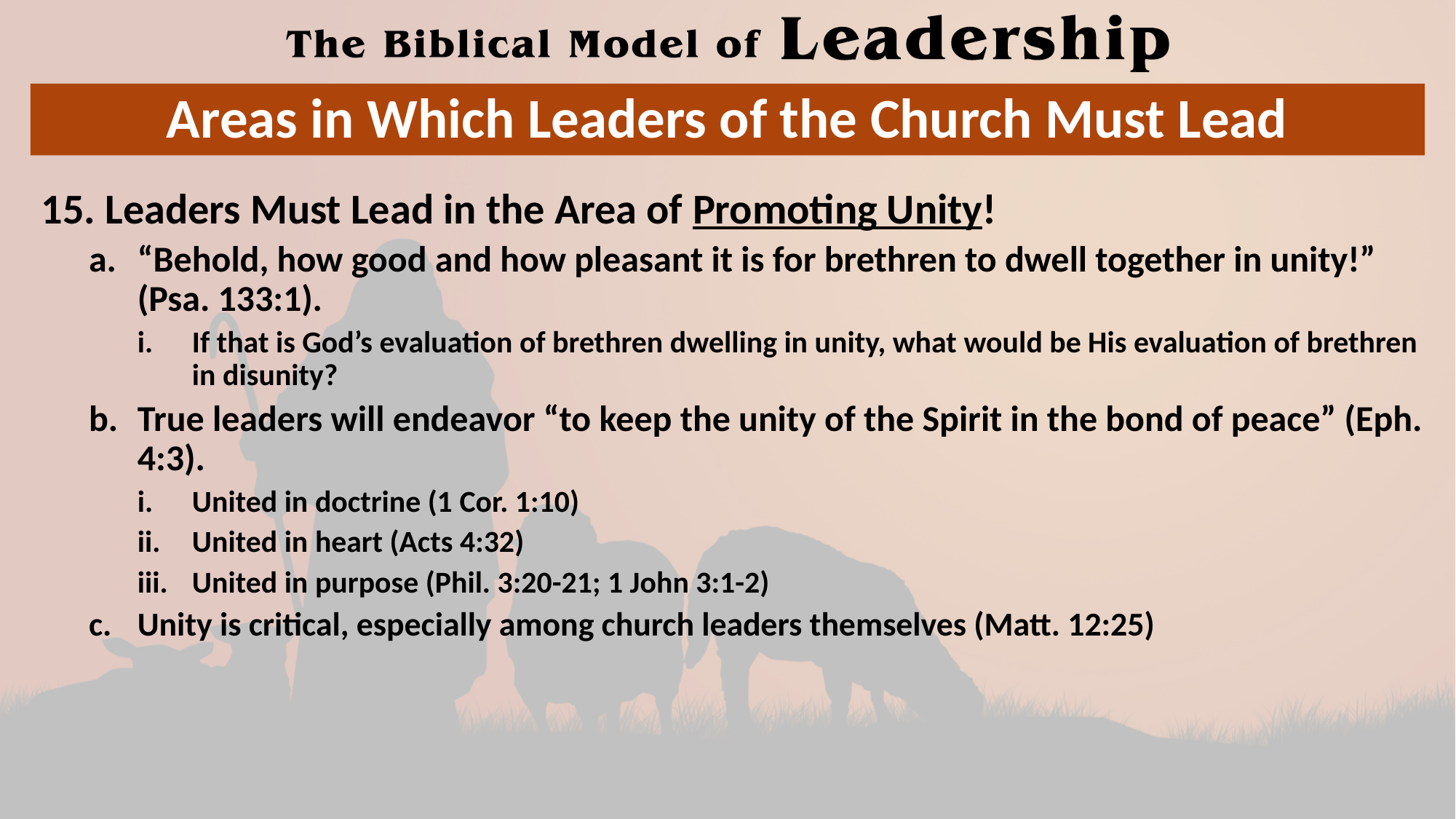

# Areas in Which Leaders of the Church Must Lead
15. Leaders Must Lead in the Area of Promoting Unity!
“Behold, how good and how pleasant it is for brethren to dwell together in unity!” (Psa. 133:1).
If that is God’s evaluation of brethren dwelling in unity, what would be His evaluation of brethren in disunity?
True leaders will endeavor “to keep the unity of the Spirit in the bond of peace” (Eph. 4:3).
United in doctrine (1 Cor. 1:10)
United in heart (Acts 4:32)
United in purpose (Phil. 3:20-21; 1 John 3:1-2)
Unity is critical, especially among church leaders themselves (Matt. 12:25)